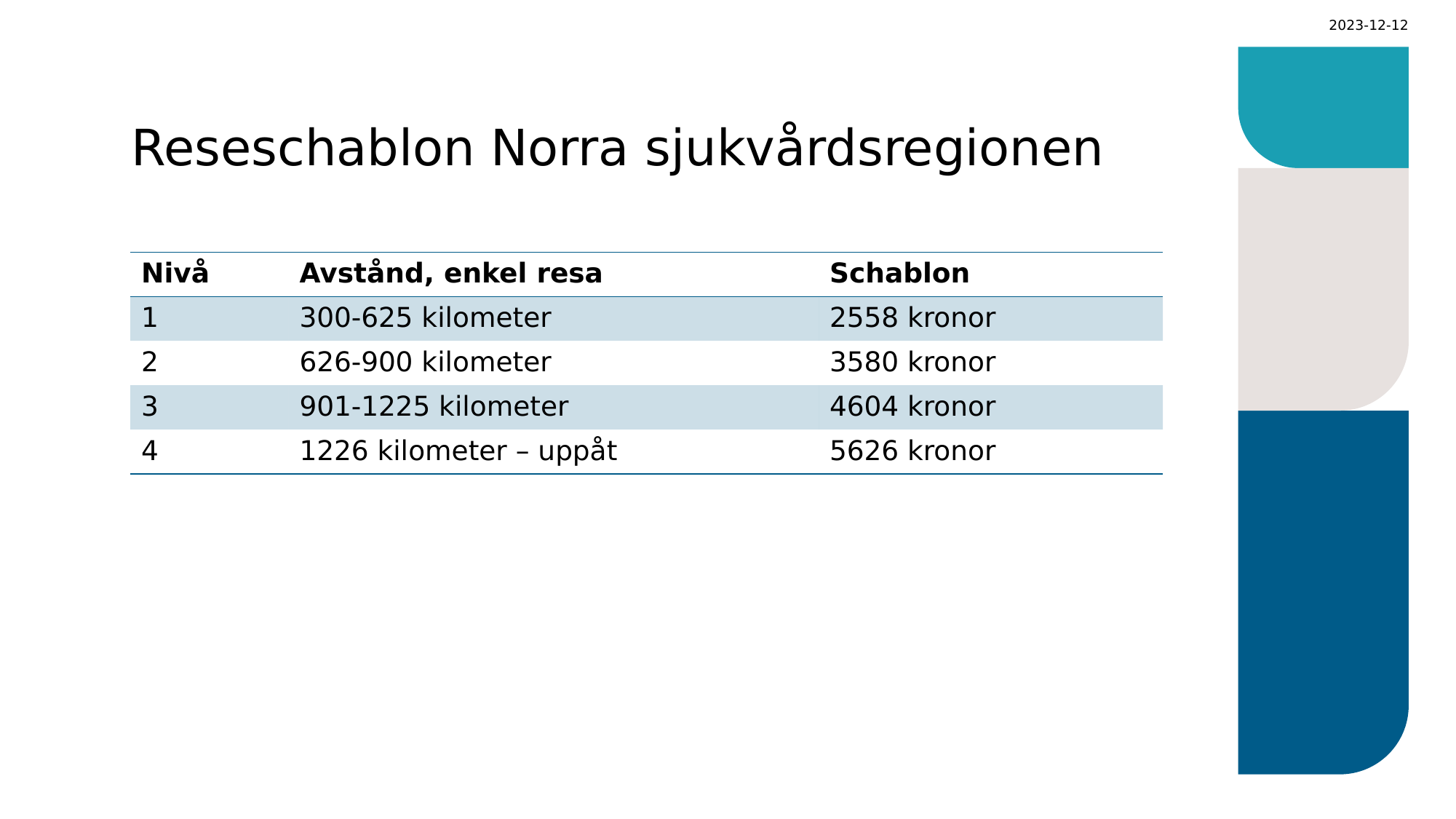

2023-12-12
# Reseschablon Norra sjukvårdsregionen
| Nivå | Avstånd, enkel resa | Schablon |
| --- | --- | --- |
| 1 | 300-625 kilometer | 2558 kronor |
| 2 | 626-900 kilometer | 3580 kronor |
| 3 | 901-1225 kilometer | 4604 kronor |
| 4 | 1226 kilometer – uppåt | 5626 kronor |